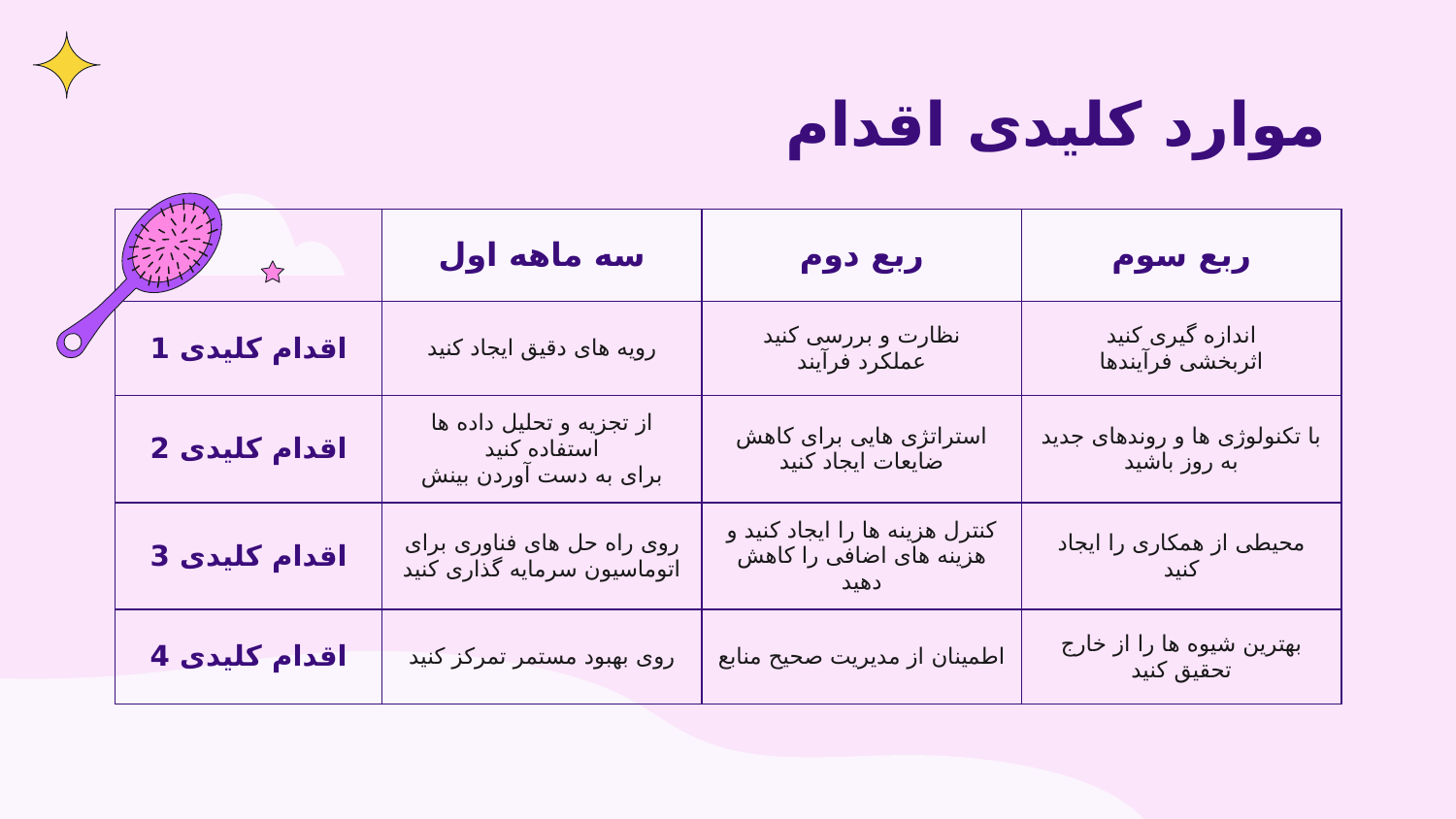

# موارد کلیدی اقدام

|  | سه ماهه اول | ربع دوم | ربع سوم |
| --- | --- | --- | --- |
| اقدام کلیدی 1 | رویه های دقیق ایجاد کنید | نظارت و بررسی کنید عملکرد فرآیند | اندازه گیری کنید اثربخشی فرآیندها |
| اقدام کلیدی 2 | از تجزیه و تحلیل داده ها استفاده کنید برای به دست آوردن بینش | استراتژی هایی برای کاهش ضایعات ایجاد کنید | با تکنولوژی ها و روندهای جدید به روز باشید |
| اقدام کلیدی 3 | روی راه حل های فناوری برای اتوماسیون سرمایه گذاری کنید | کنترل هزینه ها را ایجاد کنید و هزینه های اضافی را کاهش دهید | محیطی از همکاری را ایجاد کنید |
| اقدام کلیدی 4 | روی بهبود مستمر تمرکز کنید | اطمینان از مدیریت صحیح منابع | بهترین شیوه ها را از خارج تحقیق کنید |